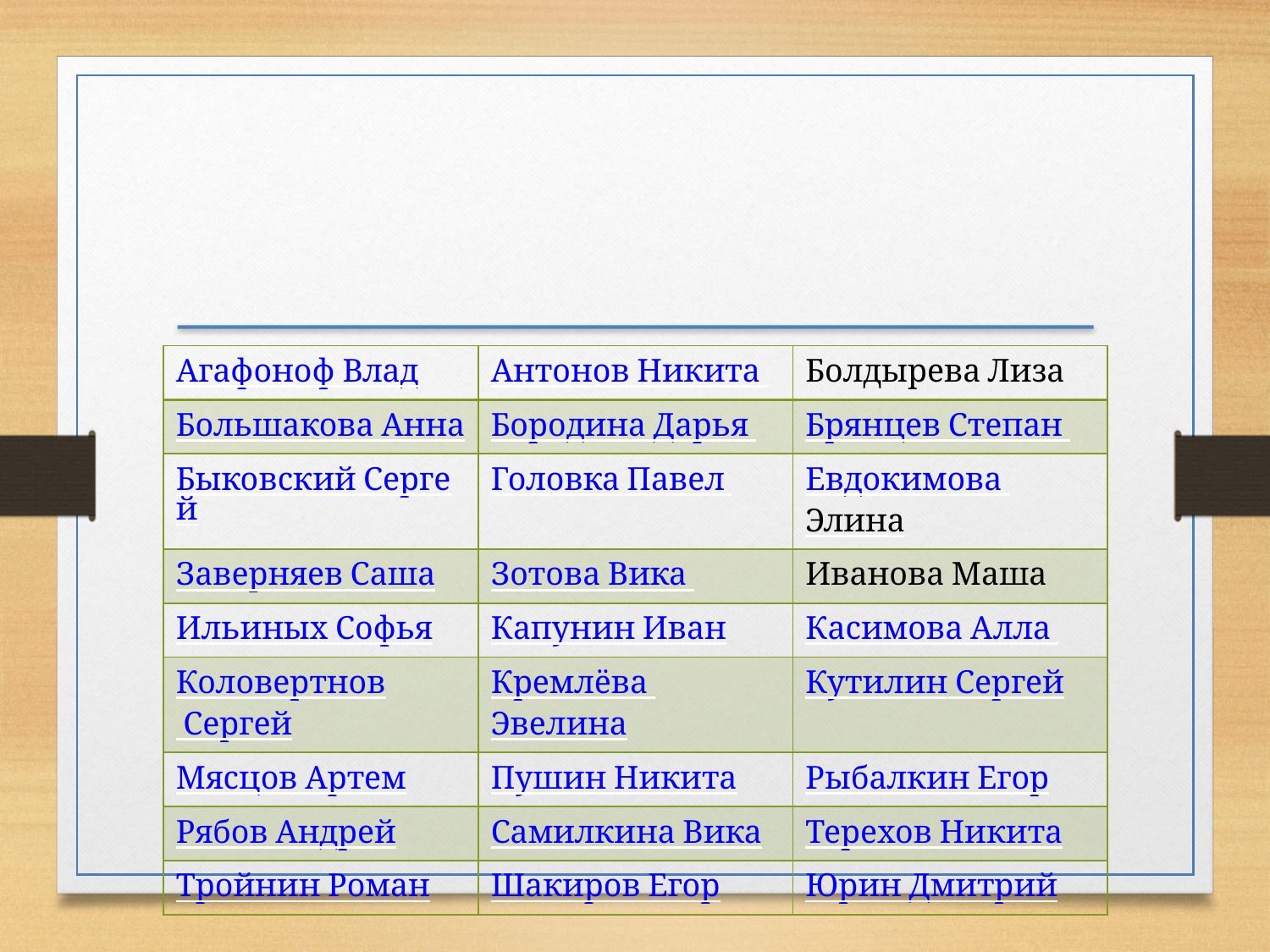

| Агафоноф Влад | Антонов Никита | Болдырева Лиза |
| --- | --- | --- |
| Большакова Анна | Бородина Дарья | Брянцев Степан |
| Быковский Сергей | Головка Павел | Евдокимова Элина |
| Заверняев Саша | Зотова Вика | Иванова Маша |
| Ильиных Софья | Капунин Иван | Касимова Алла |
| Коловертнов Сергей | Кремлёва Эвелина | Кутилин Сергей |
| Мясцов Артем | Пушин Никита | Рыбалкин Егор |
| Рябов Андрей | Самилкина Вика | Терехов Никита |
| Тройнин Роман | Шакиров Егор | Юрин Дмитрий |